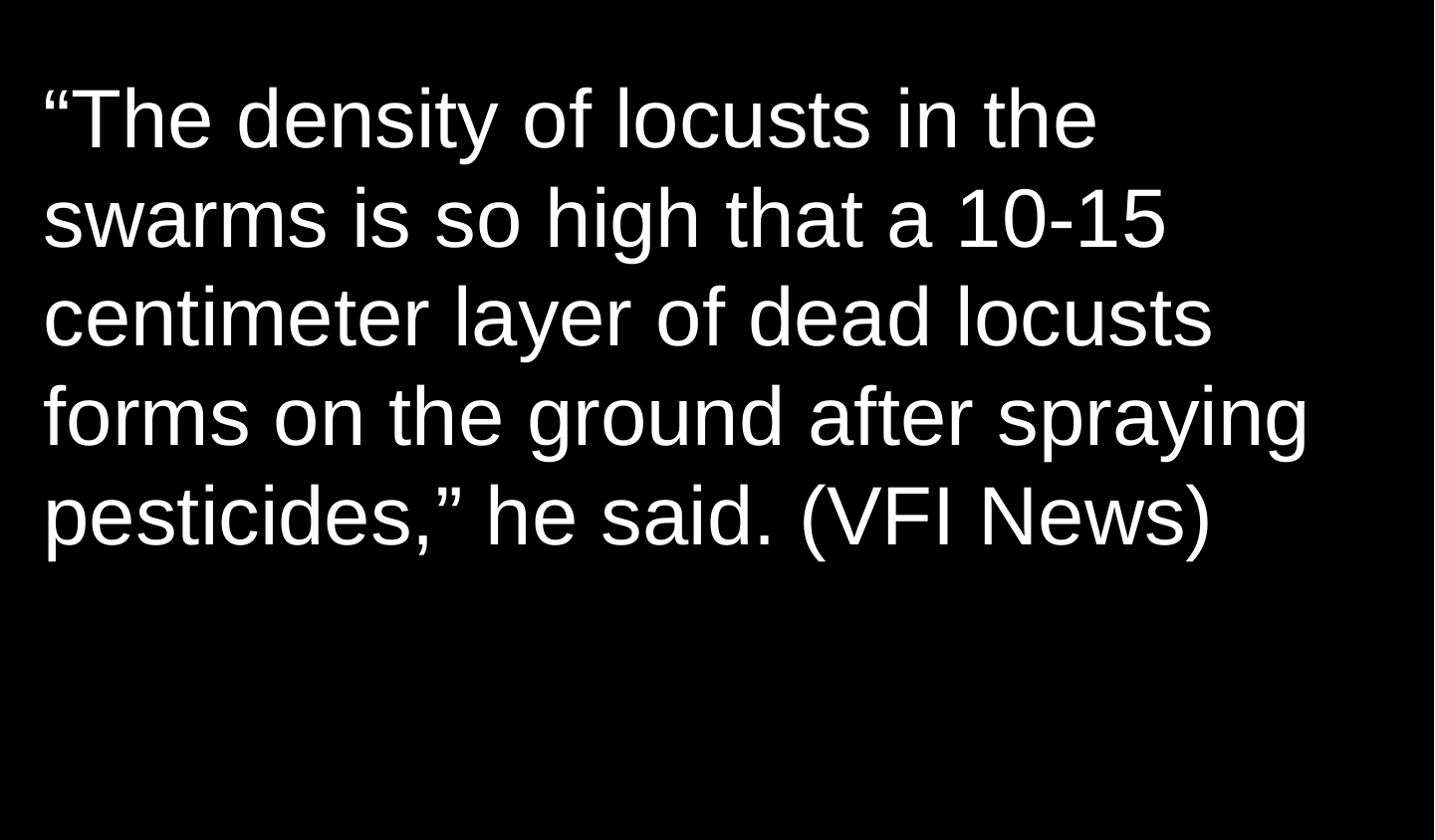

“The density of locusts in the swarms is so high that a 10-15 centimeter layer of dead locusts forms on the ground after spraying pesticides,” he said. (VFI News)